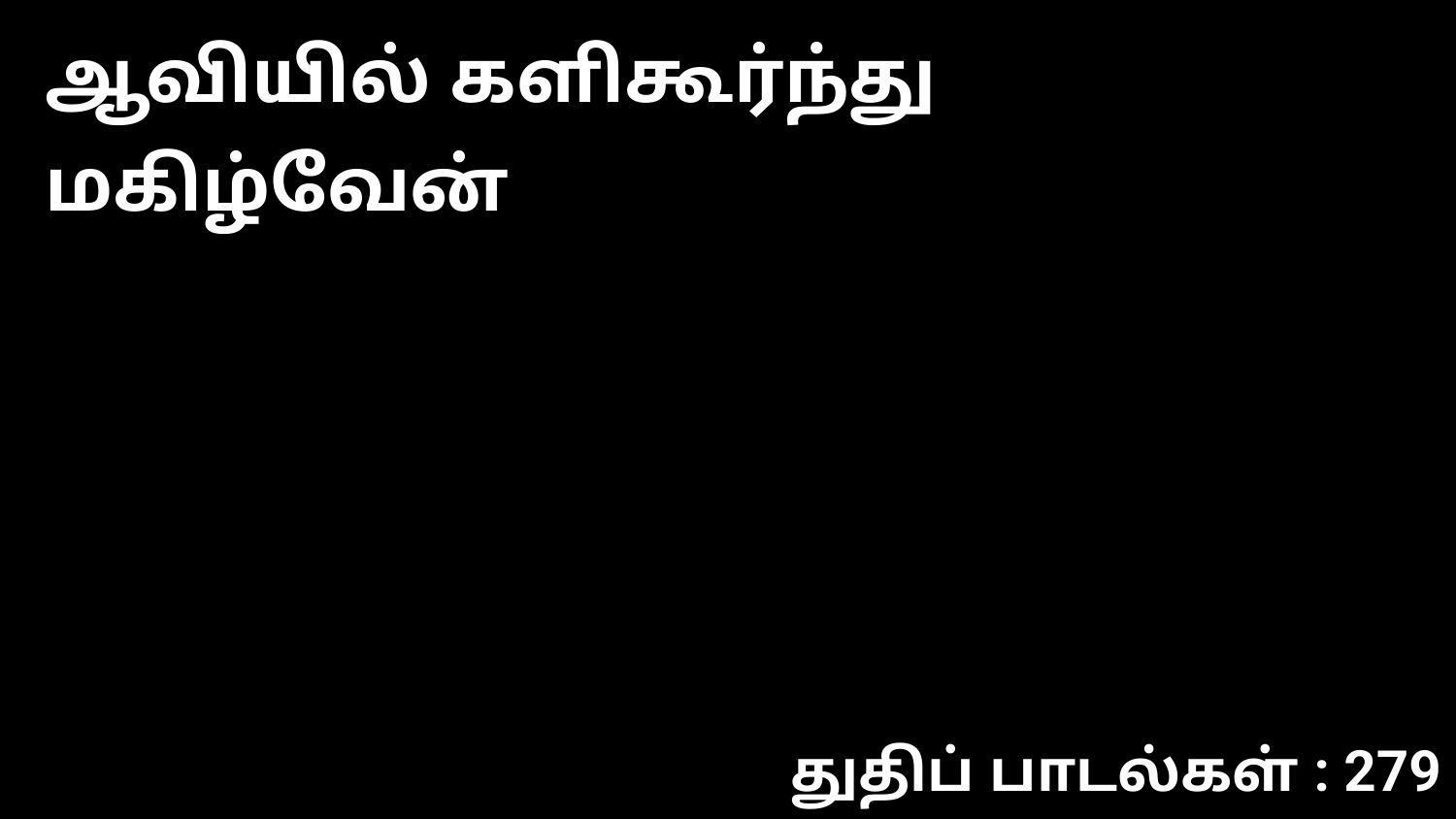

ஆவியில் களிகூர்ந்து மகிழ்வேன்
துதிப் பாடல்கள் : 279